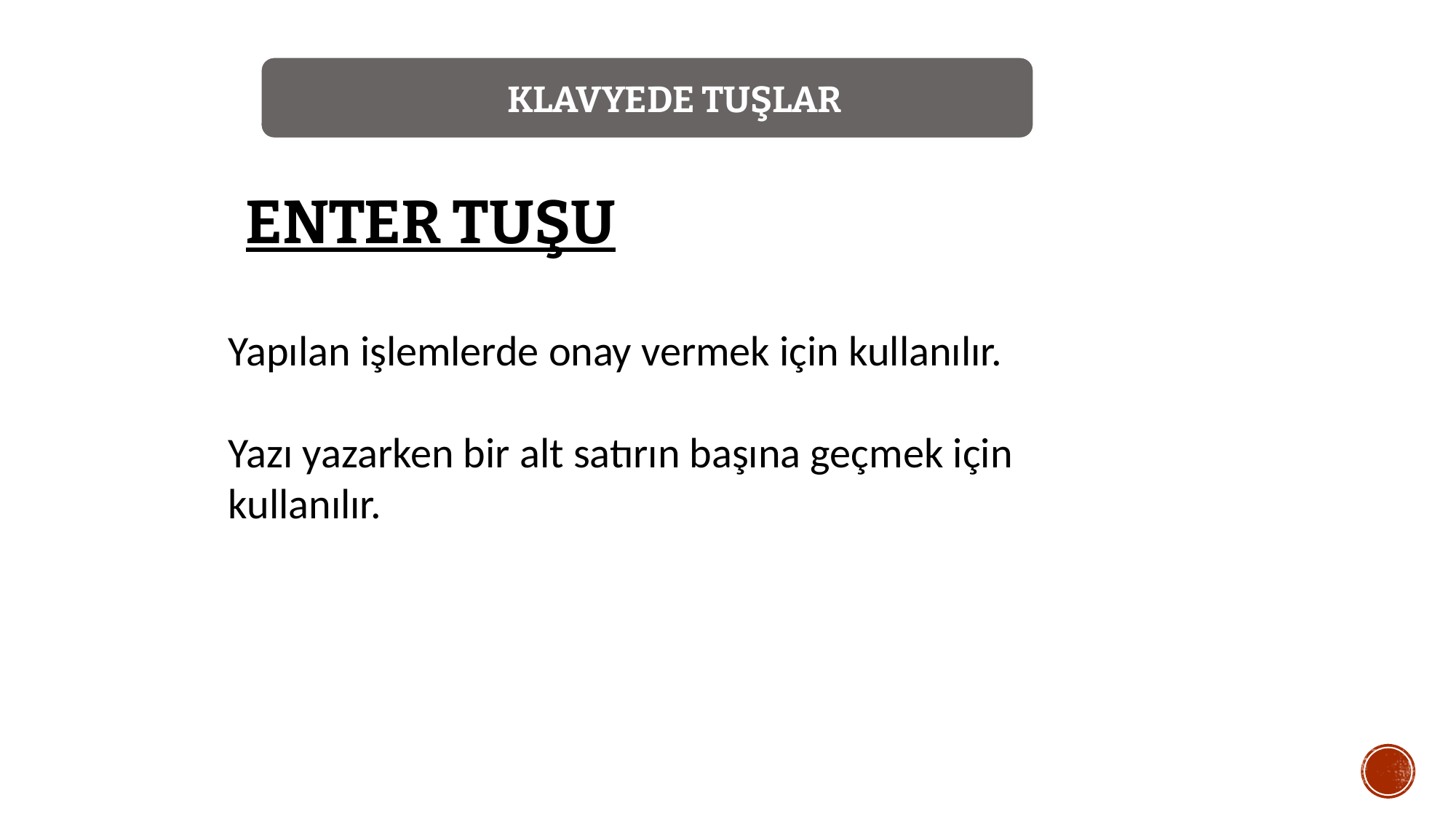

KLAVYEDE TUŞLAR
ENTER TUŞU
Yapılan işlemlerde onay vermek için kullanılır.

Yazı yazarken bir alt satırın başına geçmek için kullanılır.